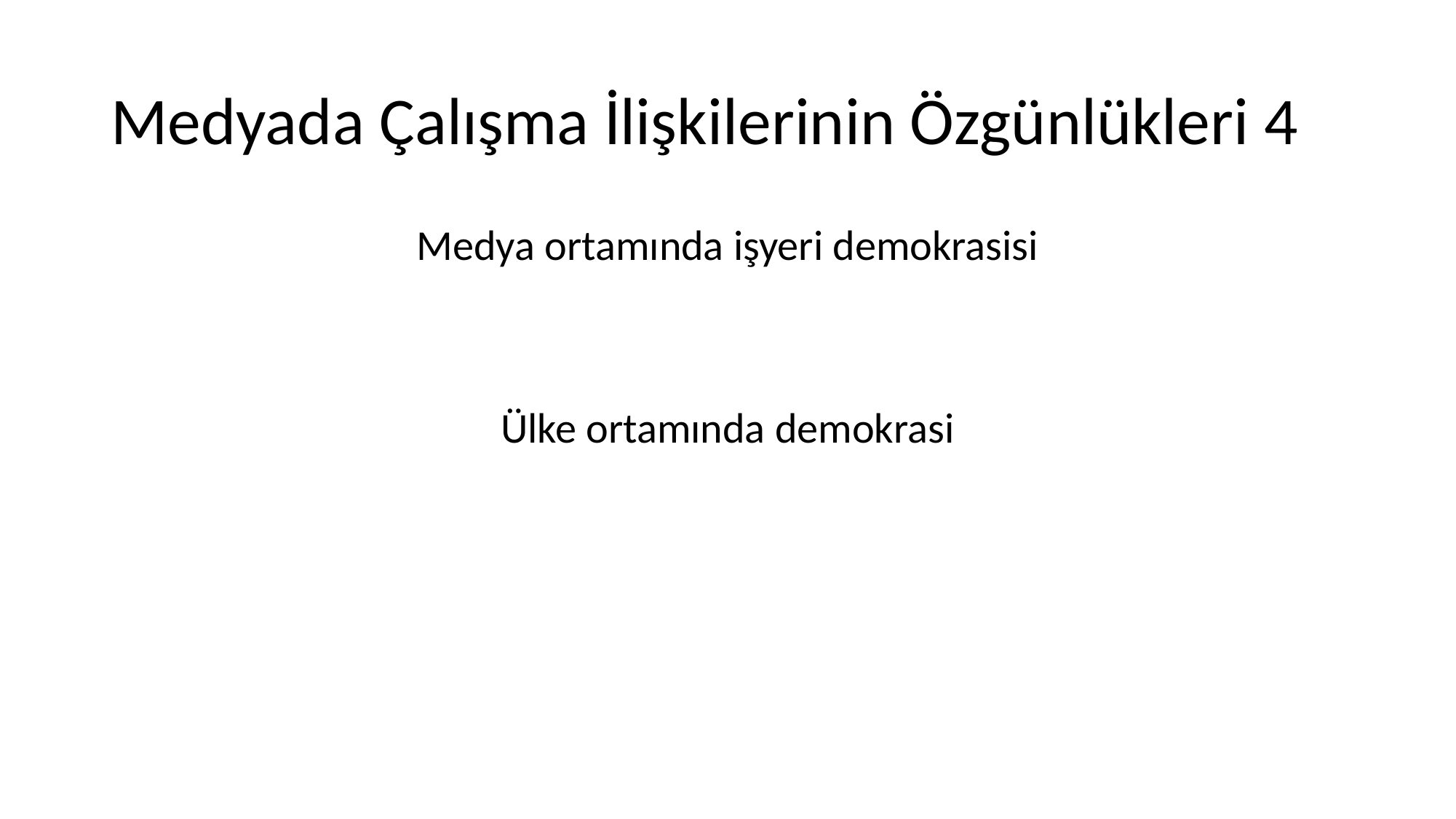

# Medyada Çalışma İlişkilerinin Özgünlükleri 4
Medya ortamında işyeri demokrasisi

Ülke ortamında demokrasi